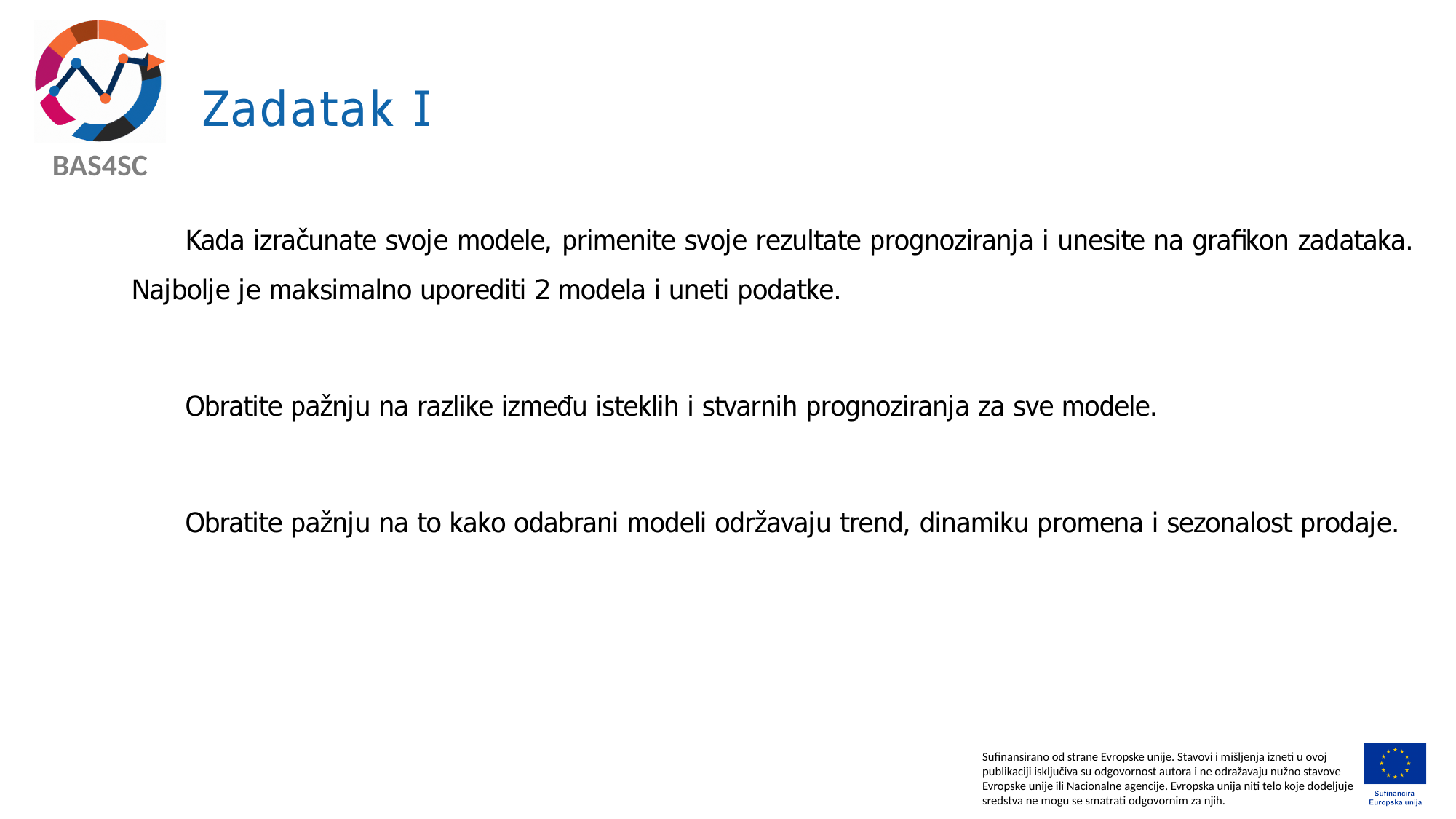

# Zadatak I
Kada izračunate svoje modele, primenite svoje rezultate prognoziranja i unesite na grafikon zadataka. Najbolje je maksimalno uporediti 2 modela i uneti podatke.

Obratite pažnju na razlike između isteklih i stvarnih prognoziranja za sve modele.

Obratite pažnju na to kako odabrani modeli održavaju trend, dinamiku promena i sezonalost prodaje.